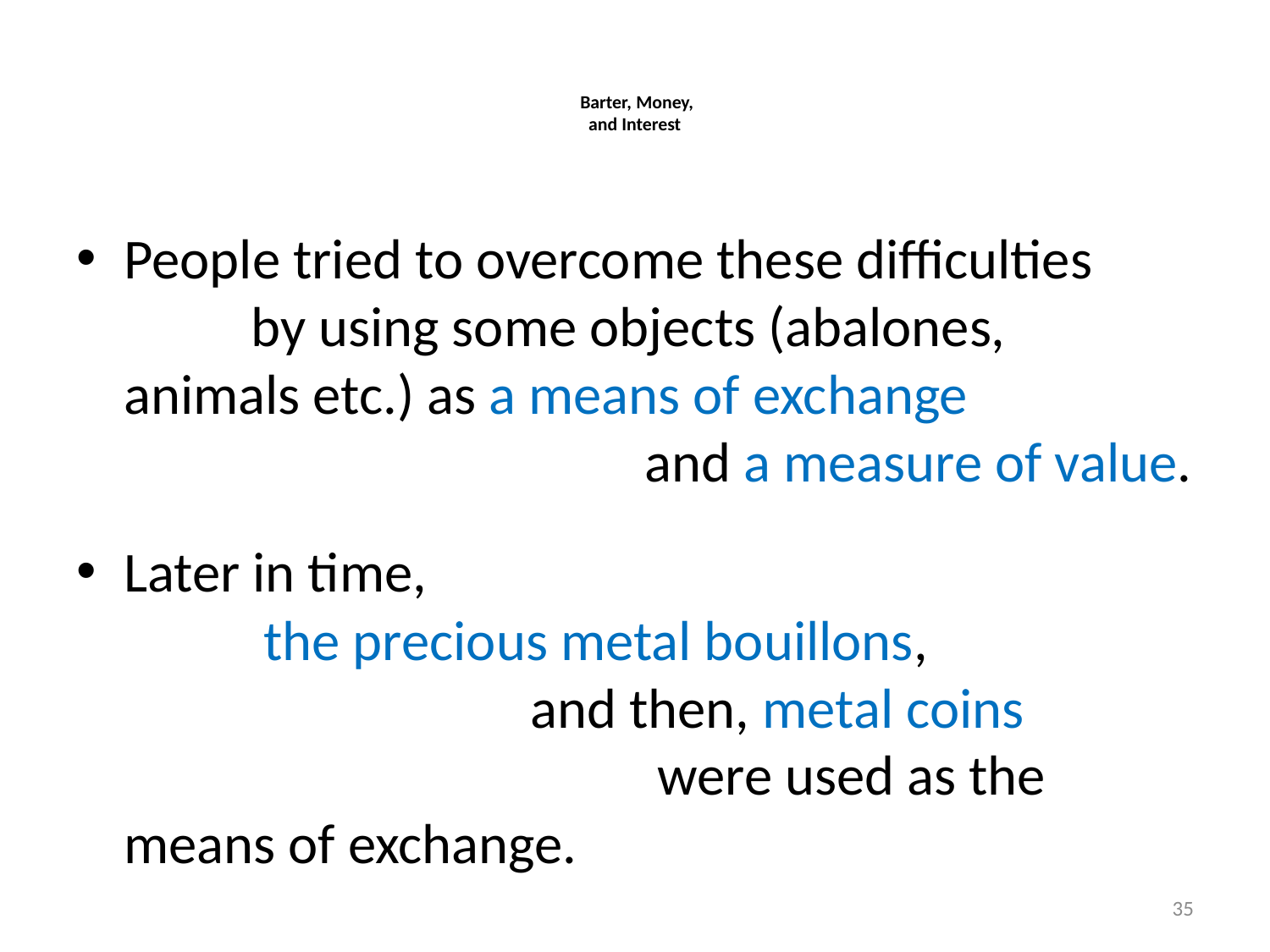

# Barter, Money, and Interest
People tried to overcome these difficulties                  by using some objects (abalones, animals etc.) as a means of exchange                                                           and a measure of value.
Later in time,                                                                        the precious metal bouillons,                                                     and then, metal coins                                                        were used as the means of exchange.

35